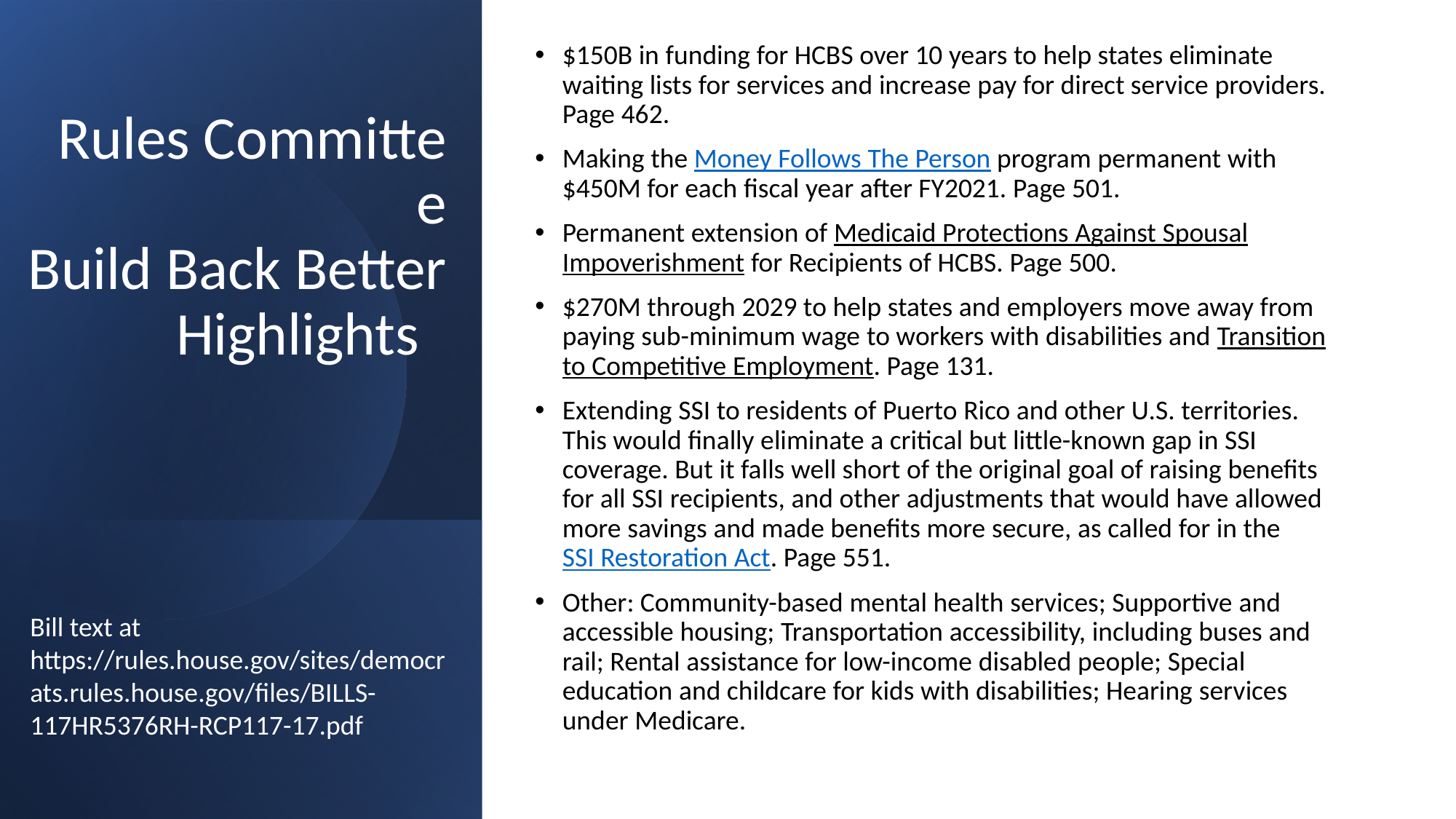

$150B in funding for HCBS over 10 years to help states eliminate waiting lists for services and increase pay for direct service providers. Page 462.
Making the Money Follows The Person program permanent with $450M for each fiscal year after FY2021. Page 501.
Permanent extension of Medicaid Protections Against Spousal Impoverishment for Recipients of HCBS. Page 500.
$270M through 2029 to help states and employers move away from paying sub-minimum wage to workers with disabilities and Transition to Competitive Employment. Page 131.
Extending SSI to residents of Puerto Rico and other U.S. territories. This would finally eliminate a critical but little-known gap in SSI coverage. But it falls well short of the original goal of raising benefits for all SSI recipients, and other adjustments that would have allowed more savings and made benefits more secure, as called for in the SSI Restoration Act. Page 551.
Other: Community-based mental health services; Supportive and accessible housing; Transportation accessibility, including buses and rail; Rental assistance for low-income disabled people; Special education and childcare for kids with disabilities; Hearing services under Medicare.
# Rules Committee Build Back Better   Highlights

Bill text at https://rules.house.gov/sites/democrats.rules.house.gov/files/BILLS-117HR5376RH-RCP117-17.pdf